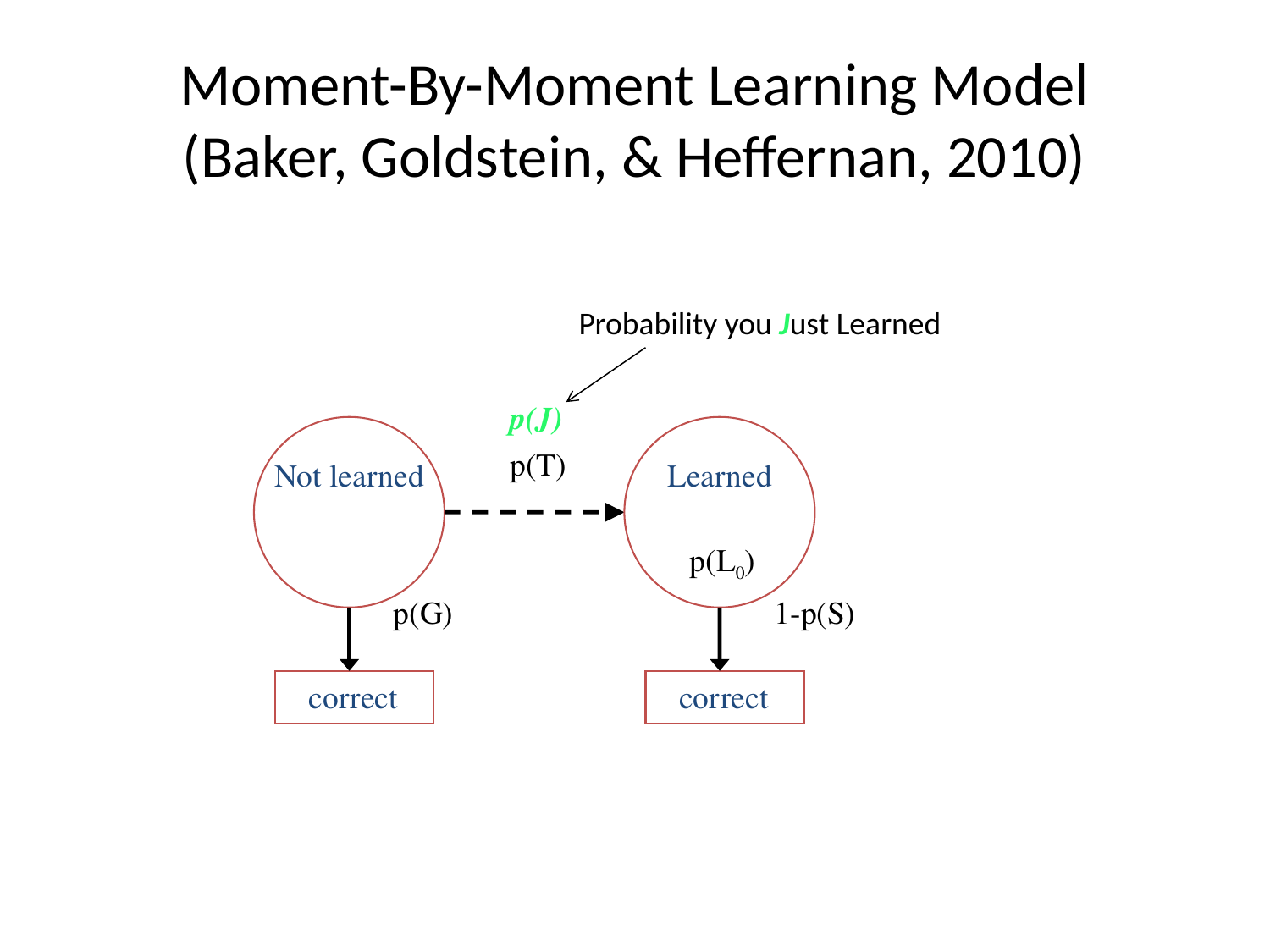

# Moment-By-Moment Learning Model (Baker, Goldstein, & Heffernan, 2010)
Probability you Just Learned
p(J)

p(T)
Not learned
Learned

p(L0)
p(G)
1-p(S)

correct

correct